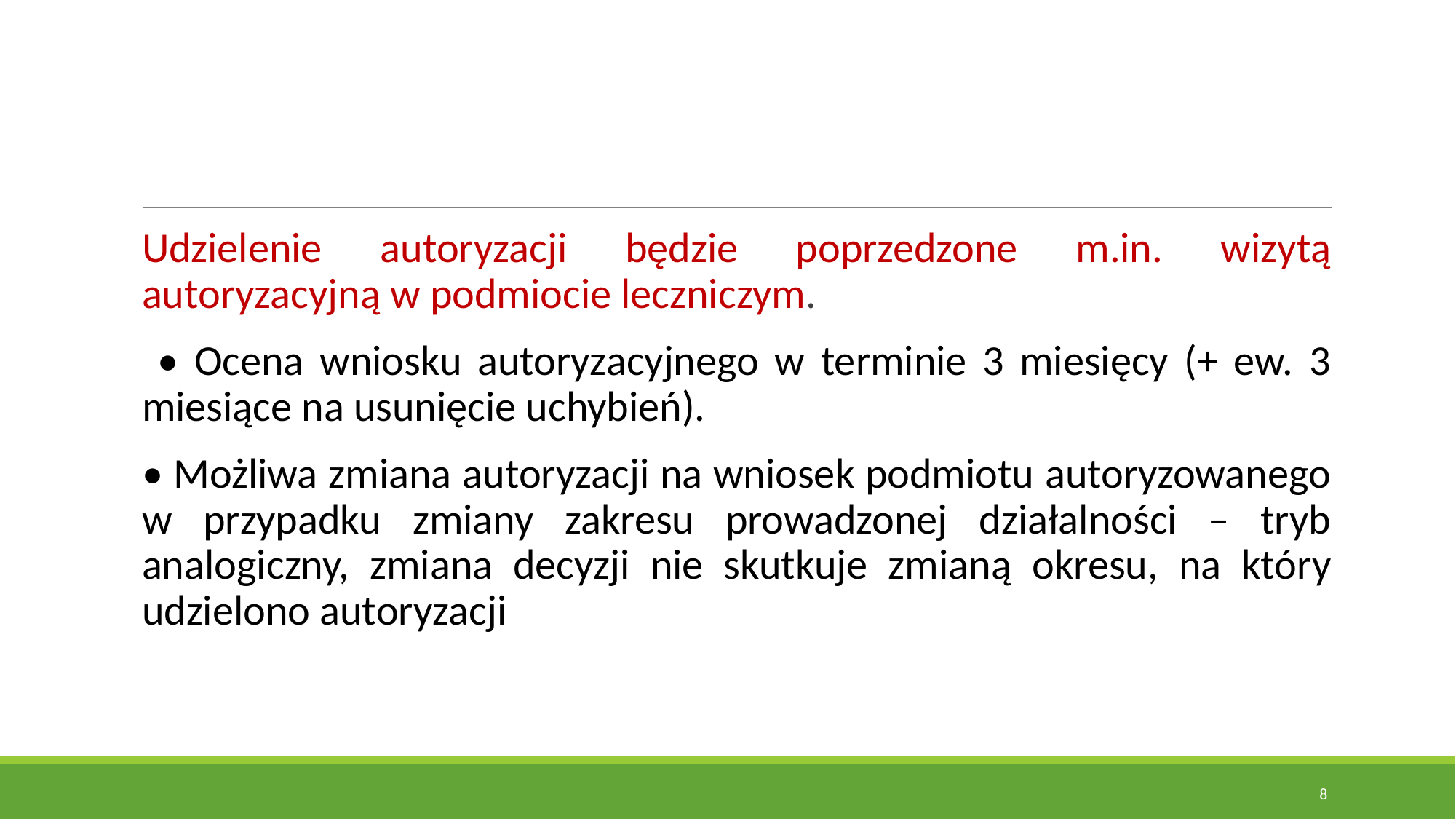

#
Udzielenie autoryzacji będzie poprzedzone m.in. wizytą autoryzacyjną w podmiocie leczniczym.
 • Ocena wniosku autoryzacyjnego w terminie 3 miesięcy (+ ew. 3 miesiące na usunięcie uchybień).
• Możliwa zmiana autoryzacji na wniosek podmiotu autoryzowanego w przypadku zmiany zakresu prowadzonej działalności – tryb analogiczny, zmiana decyzji nie skutkuje zmianą okresu, na który udzielono autoryzacji
8